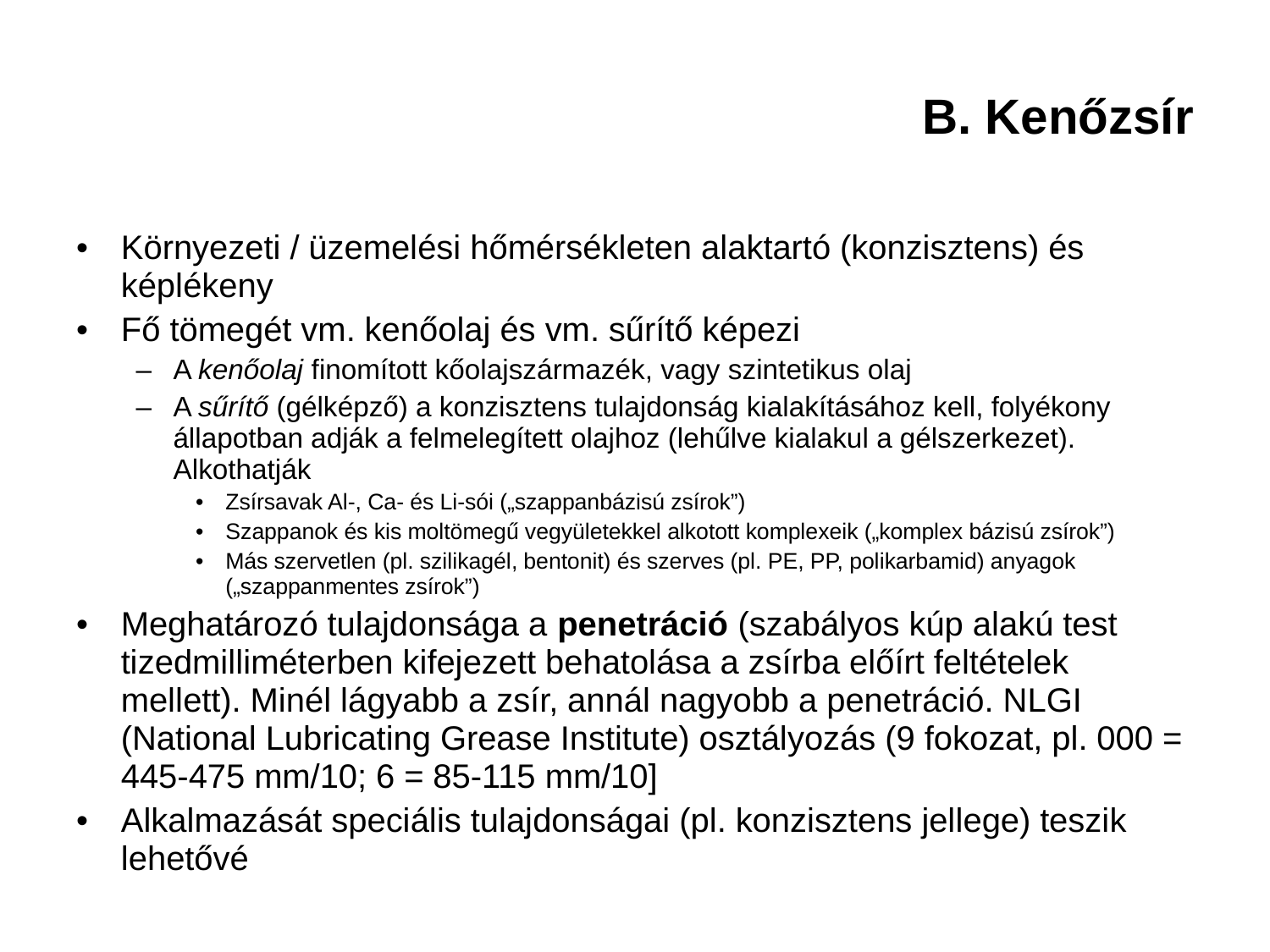

# B. Kenőzsír
Környezeti / üzemelési hőmérsékleten alaktartó (konzisztens) és képlékeny
Fő tömegét vm. kenőolaj és vm. sűrítő képezi
A kenőolaj finomított kőolajszármazék, vagy szintetikus olaj
A sűrítő (gélképző) a konzisztens tulajdonság kialakításához kell, folyékony állapotban adják a felmelegített olajhoz (lehűlve kialakul a gélszerkezet). Alkothatják
Zsírsavak Al-, Ca- és Li-sói („szappanbázisú zsírok”)
Szappanok és kis moltömegű vegyületekkel alkotott komplexeik („komplex bázisú zsírok”)
Más szervetlen (pl. szilikagél, bentonit) és szerves (pl. PE, PP, polikarbamid) anyagok  („szappanmentes zsírok”)
Meghatározó tulajdonsága a penetráció (szabályos kúp alakú test tizedmilliméterben kifejezett behatolása a zsírba előírt feltételek mellett). Minél lágyabb a zsír, annál nagyobb a penetráció. NLGI (National Lubricating Grease Institute) osztályozás (9 fokozat, pl. 000 = 445-475 mm/10; 6 = 85-115 mm/10]
Alkalmazását speciális tulajdonságai (pl. konzisztens jellege) teszik lehetővé